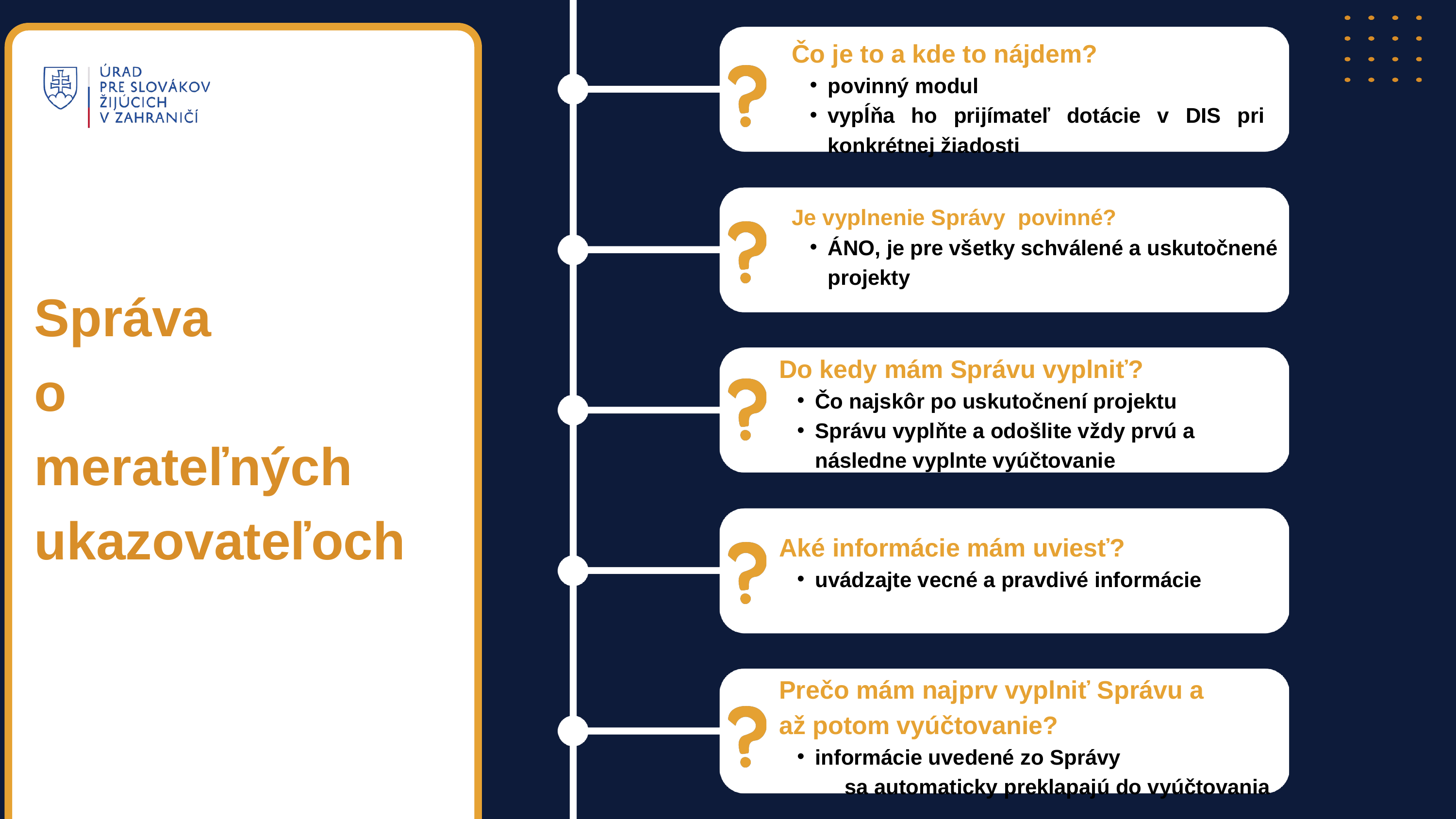

Čo je to a kde to nájdem?
povinný modul
vypĺňa ho prijímateľ dotácie v DIS pri konkrétnej žiadosti

Je vyplnenie Správy  povinné?
ÁNO, je pre všetky schválené a uskutočnené projekty

Správa
o
merateľných
ukazovateľoch
Do kedy mám Správu vyplniť?
Čo najskôr po uskutočnení projektu
Správu vyplňte a odošlite vždy prvú a následne vyplnte vyúčtovanie

Aké informácie mám uviesť?
uvádzajte vecné a pravdivé informácie

Prečo mám najprv vyplniť Správu a
až potom vyúčtovanie?
informácie uvedené zo Správy                                   sa automaticky preklapajú do vyúčtovania